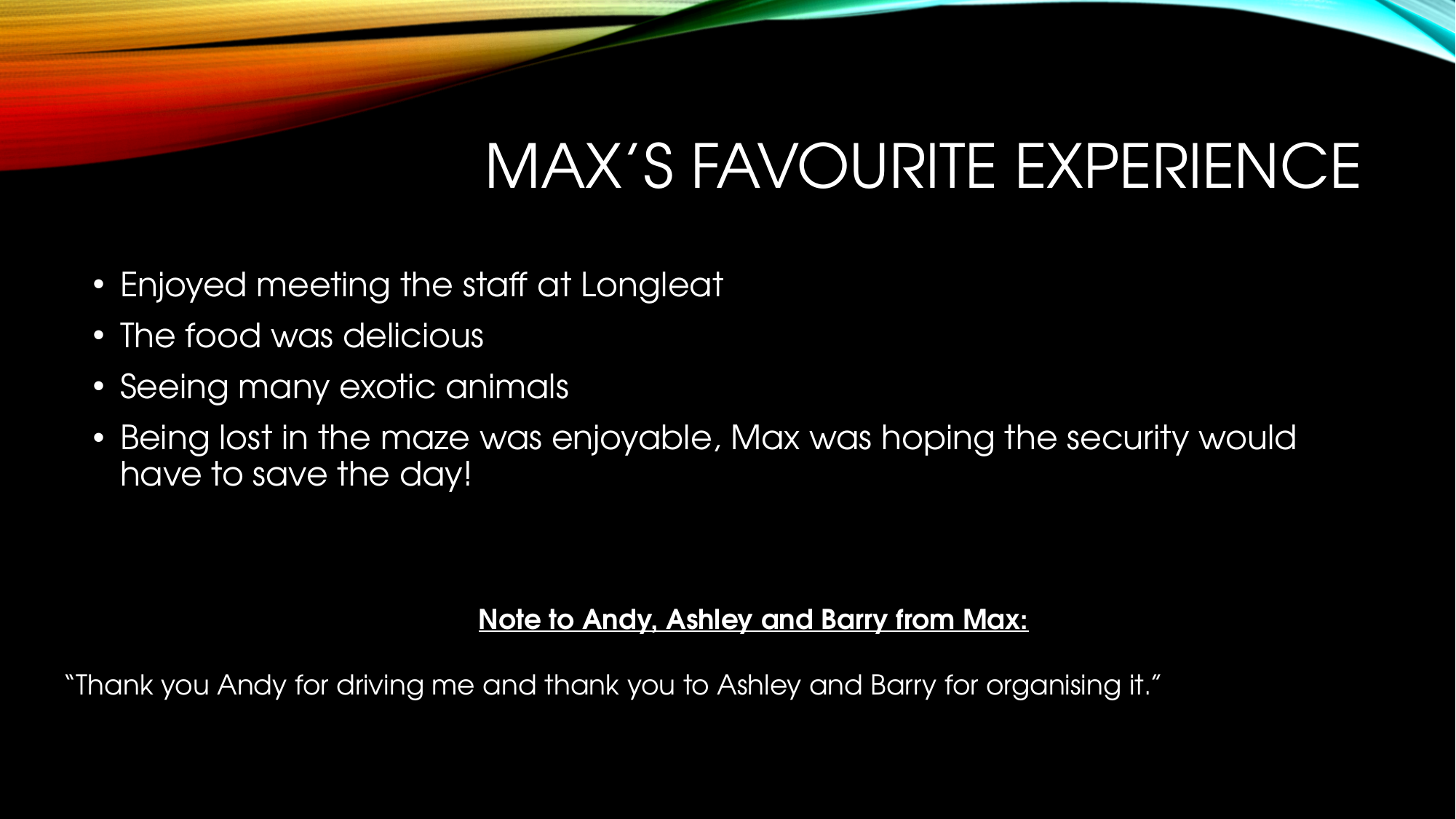

# Max’s favourite experience
Enjoyed meeting the staff at Longleat
The food was delicious
Seeing many exotic animals
Being lost in the maze was enjoyable, Max was hoping the security would have to save the day!

Note to Andy, Ashley and Barry from Max:

“Thank you Andy for driving me and thank you to Ashley and Barry for organising it.”